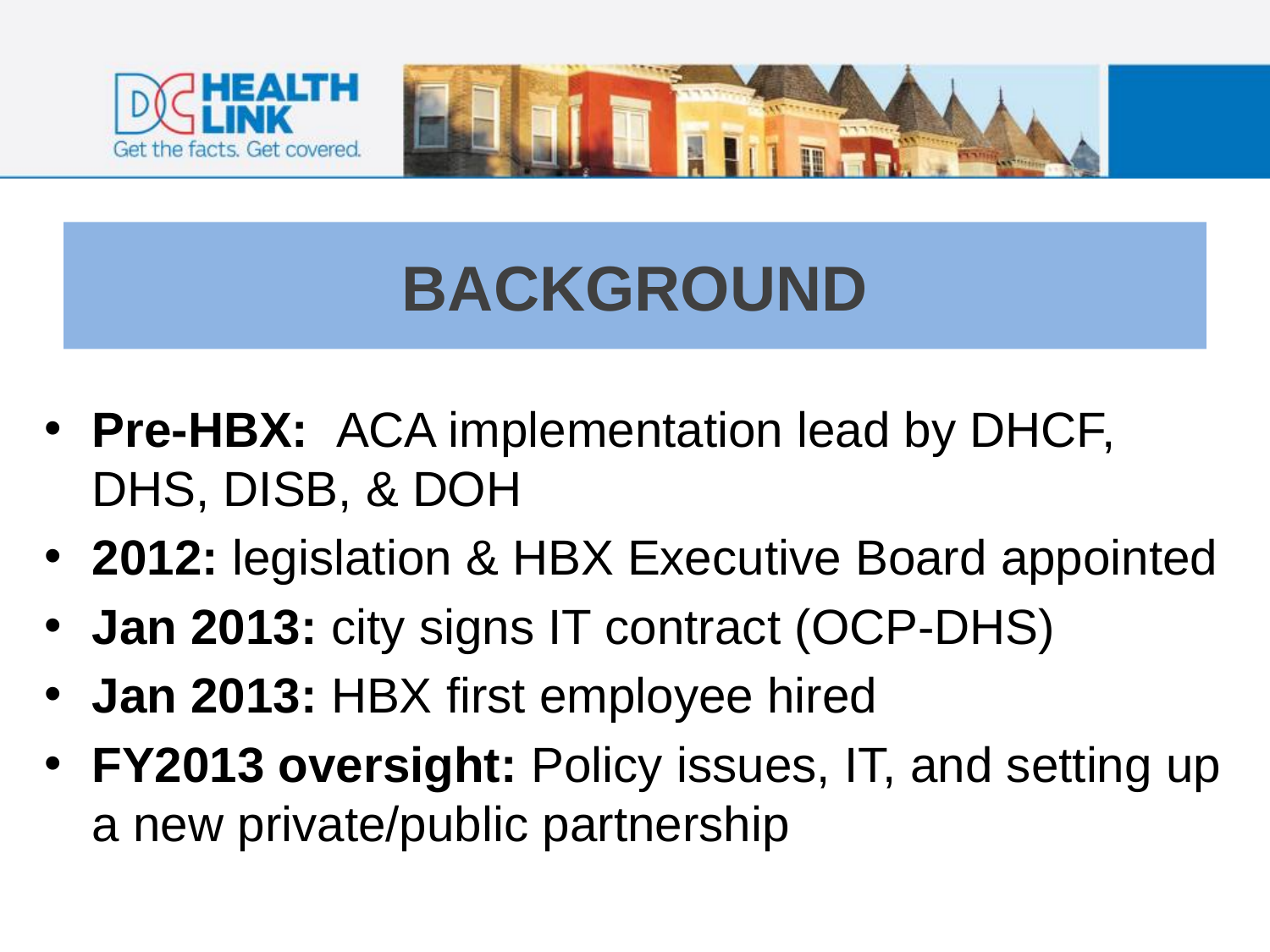

# BACKGROUND
Pre-HBX:  ACA implementation lead by DHCF, DHS, DISB, & DOH
2012: legislation & HBX Executive Board appointed
Jan 2013: city signs IT contract (OCP-DHS)
Jan 2013: HBX first employee hired
FY2013 oversight: Policy issues, IT, and setting up a new private/public partnership